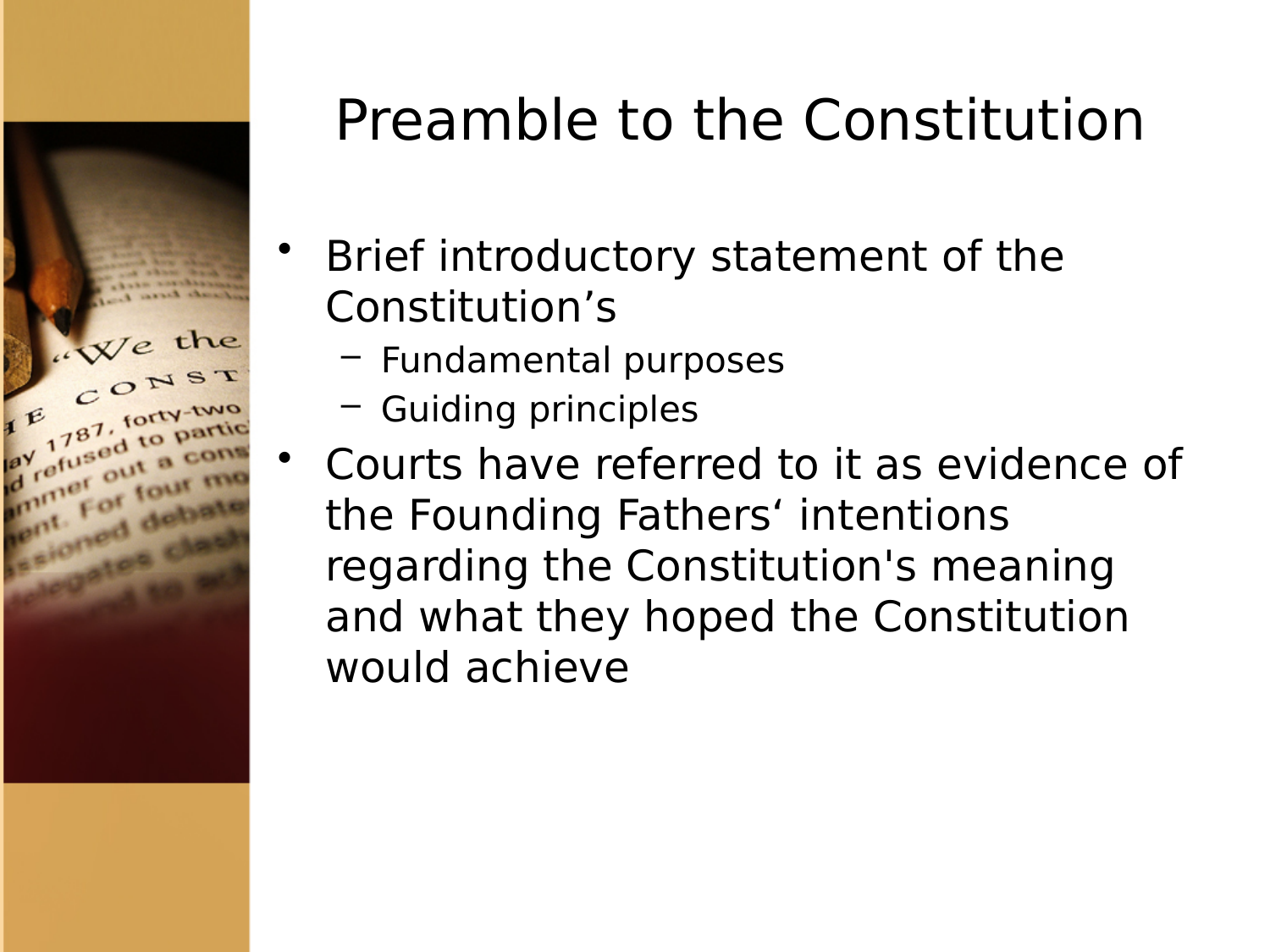

# Preamble to the Constitution
Brief introductory statement of the Constitution’s
Fundamental purposes
Guiding principles
Courts have referred to it as evidence of the Founding Fathers‘ intentions regarding the Constitution's meaning and what they hoped the Constitution would achieve